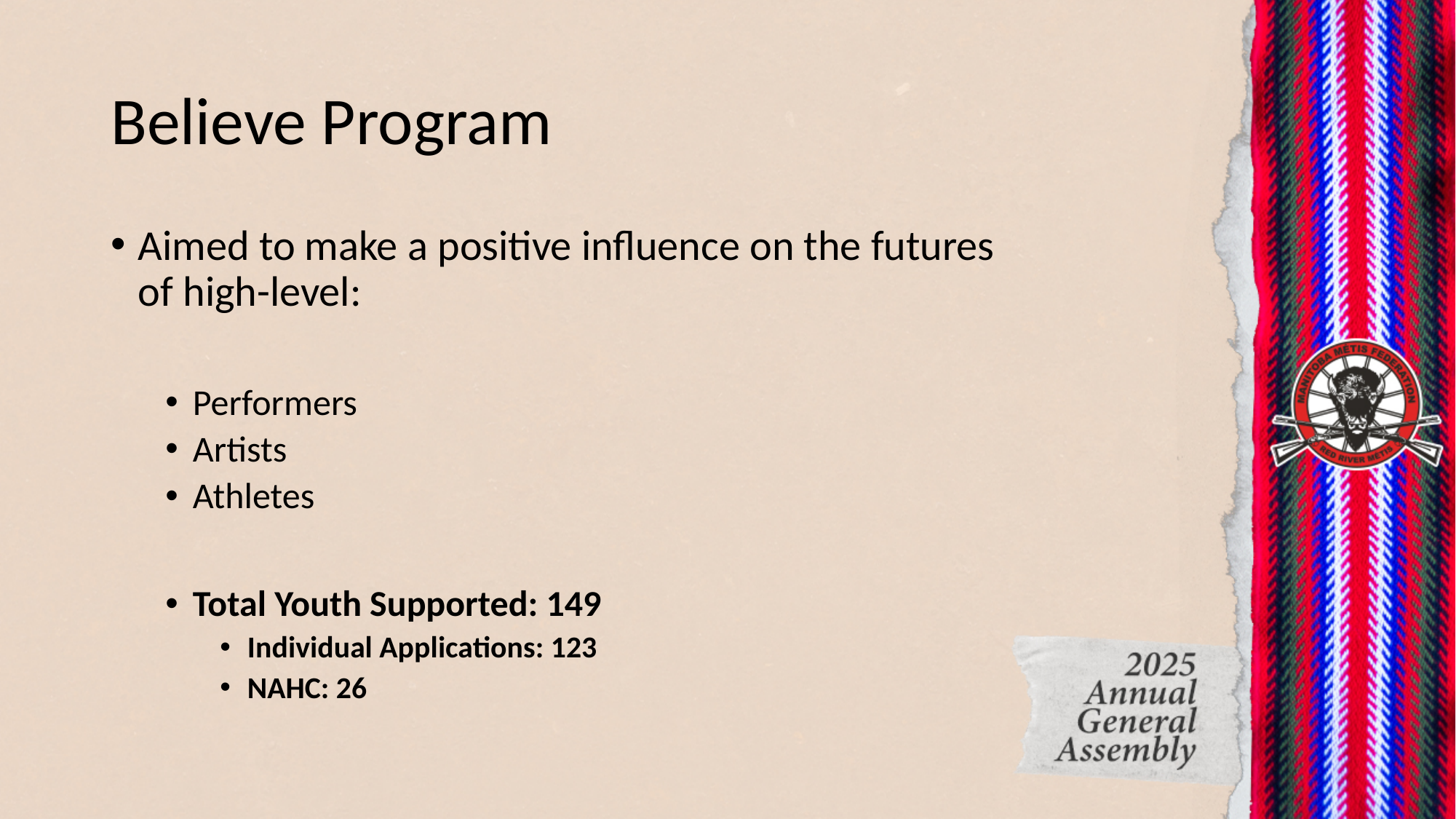

# Believe Program
Aimed to make a positive influence on the futures of high-level:

Performers
Artists
Athletes

Total Youth Supported: 149
Individual Applications: 123
NAHC: 26